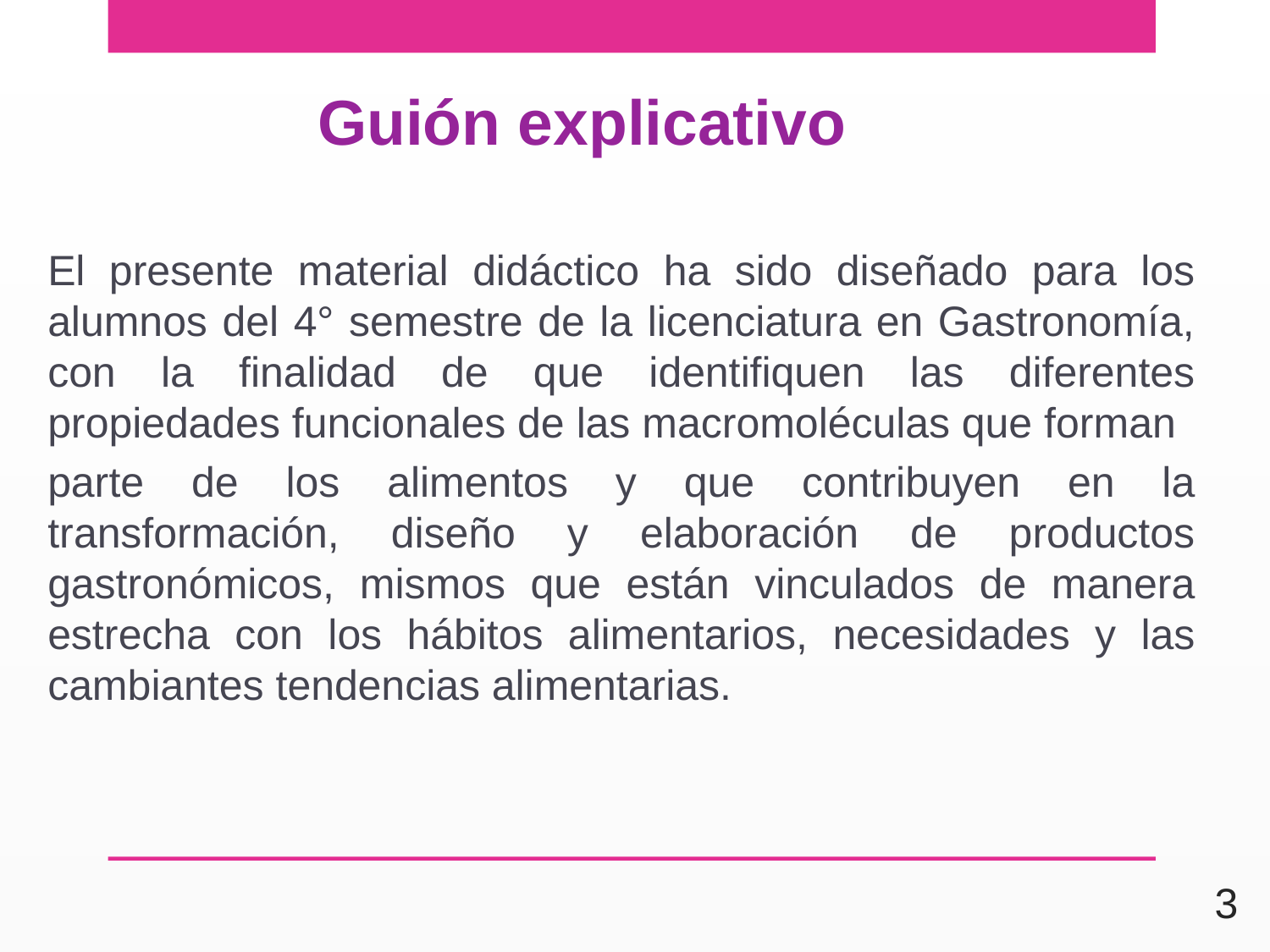

# Guión explicativo
El presente material didáctico ha sido diseñado para los alumnos del 4° semestre de la licenciatura en Gastronomía, con la finalidad de que identifiquen las diferentes propiedades funcionales de las macromoléculas que forman
parte de los alimentos y que contribuyen en la transformación, diseño y elaboración de productos gastronómicos, mismos que están vinculados de manera estrecha con los hábitos alimentarios, necesidades y las cambiantes tendencias alimentarias.

3